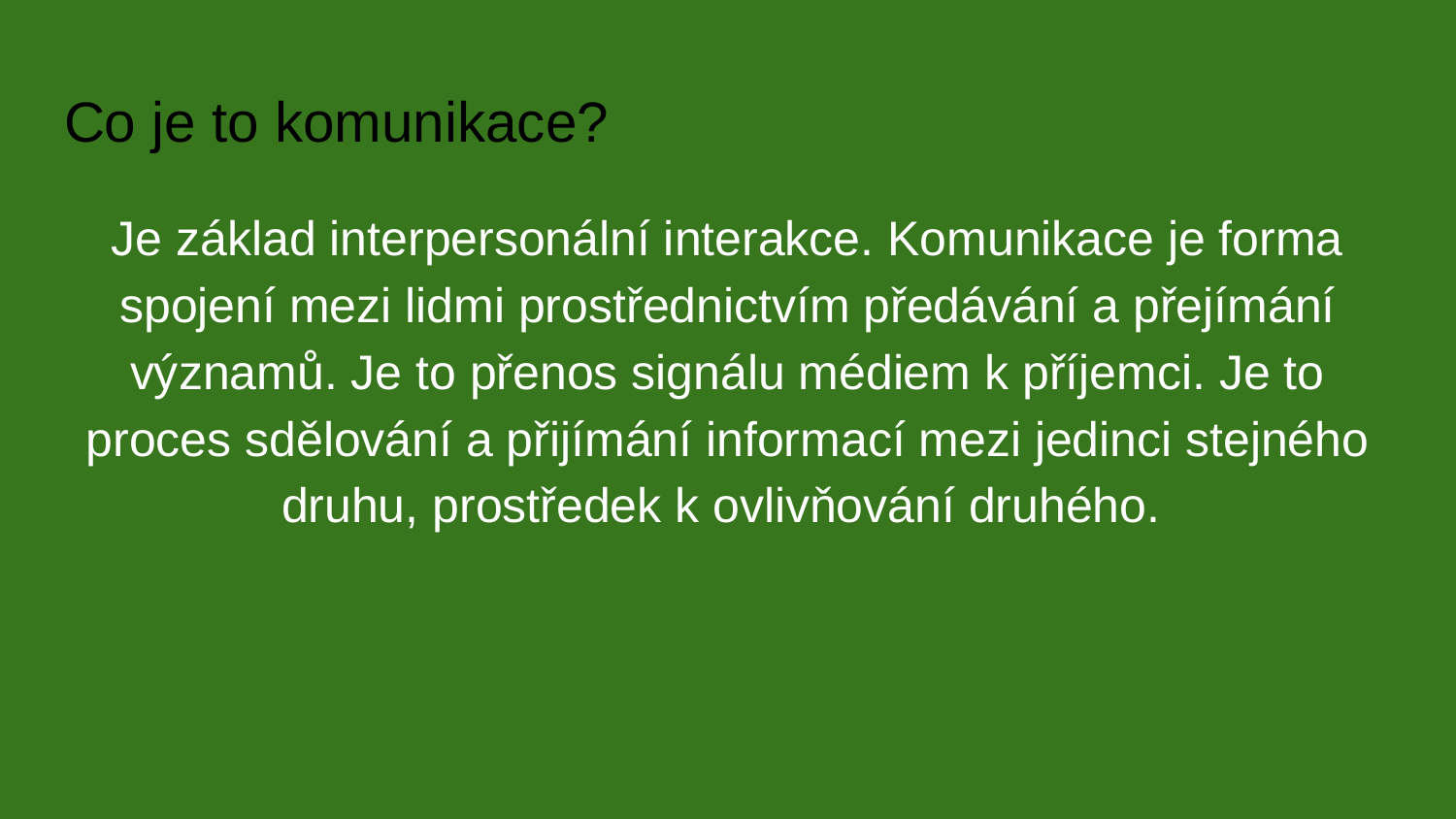

# Co je to komunikace?
Je základ interpersonální interakce. Komunikace je forma spojení mezi lidmi prostřednictvím předávání a přejímání významů. Je to přenos signálu médiem k příjemci. Je to proces sdělování a přijímání informací mezi jedinci stejného druhu, prostředek k ovlivňování druhého.